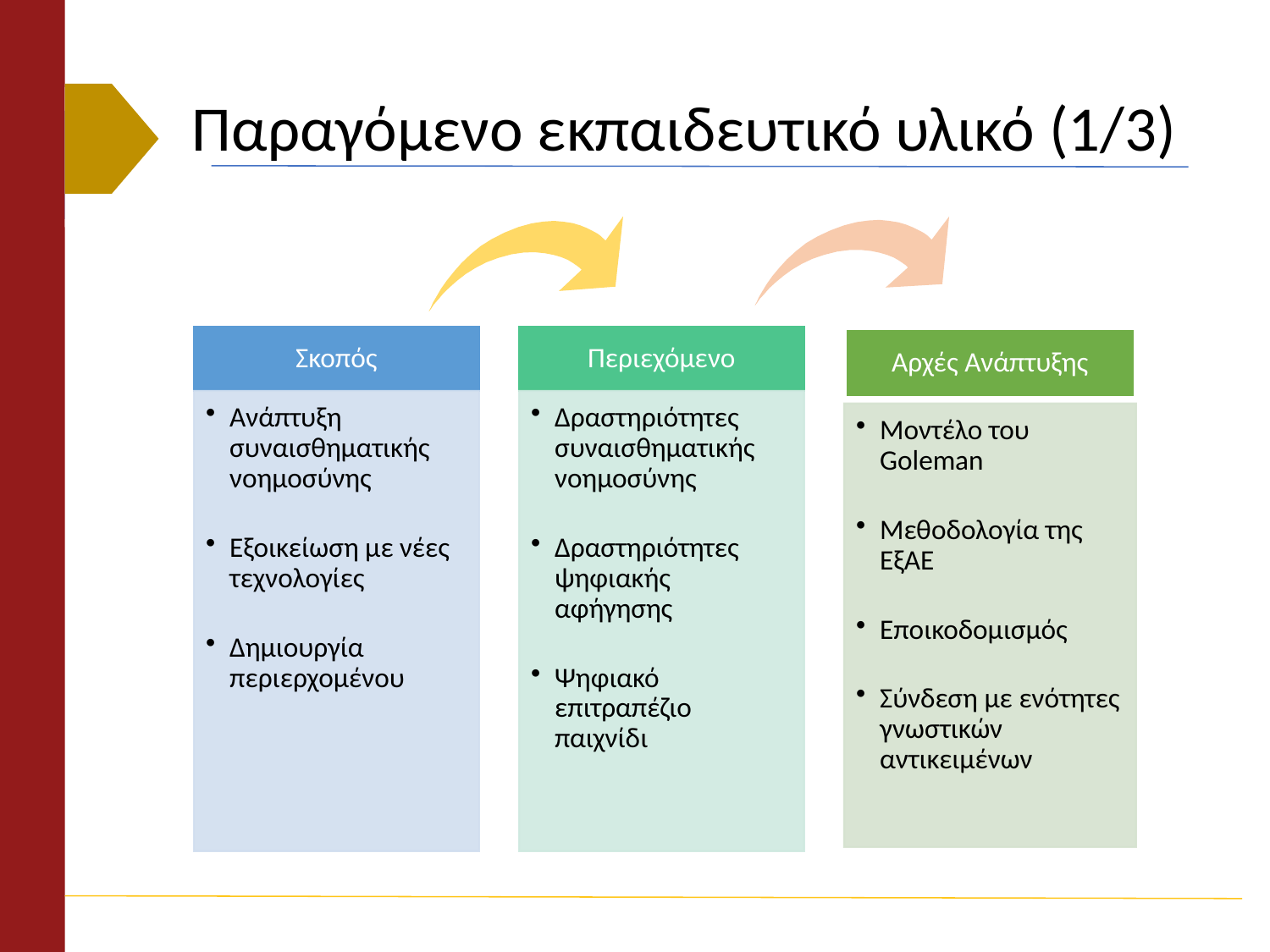

# Παραγόμενο εκπαιδευτικό υλικό (1/3)

Σκοπός
Ανάπτυξη συναισθηματικής νοημοσύνης

Εξοικείωση με νέες τεχνολογίες

Δημιουργία περιερχομένου
Περιεχόμενο
Δραστηριότητες συναισθηματικής νοημοσύνης

Δραστηριότητες ψηφιακής αφήγησης

Ψηφιακό επιτραπέζιο παιχνίδι
Αρχές Ανάπτυξης
Μοντέλο του Goleman

Μεθοδολογία της ΕξΑΕ

Εποικοδομισμός

Σύνδεση με ενότητες γνωστικών αντικειμένων